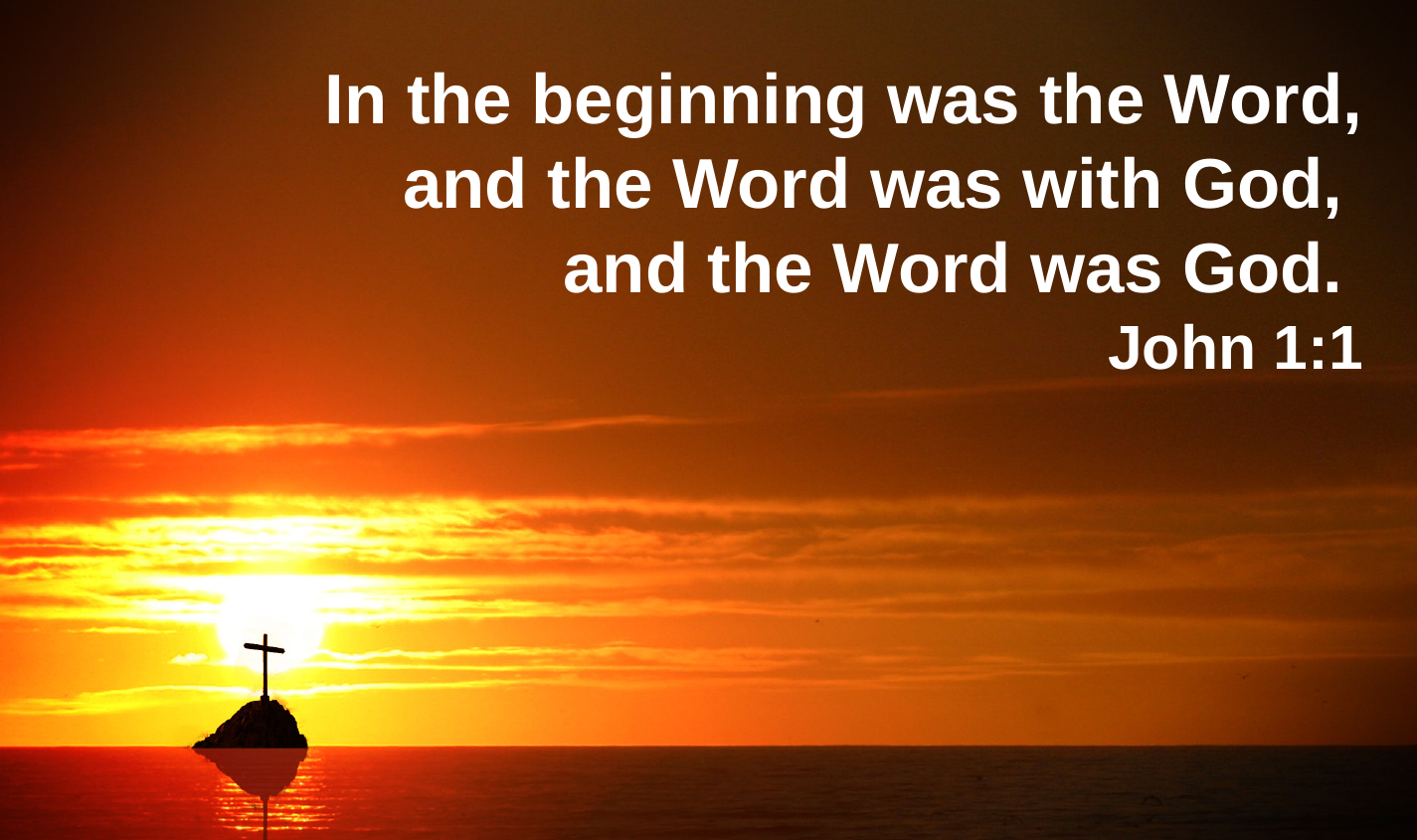

In the beginning was the Word,
and the Word was with God,
and the Word was God.
 John 1:1